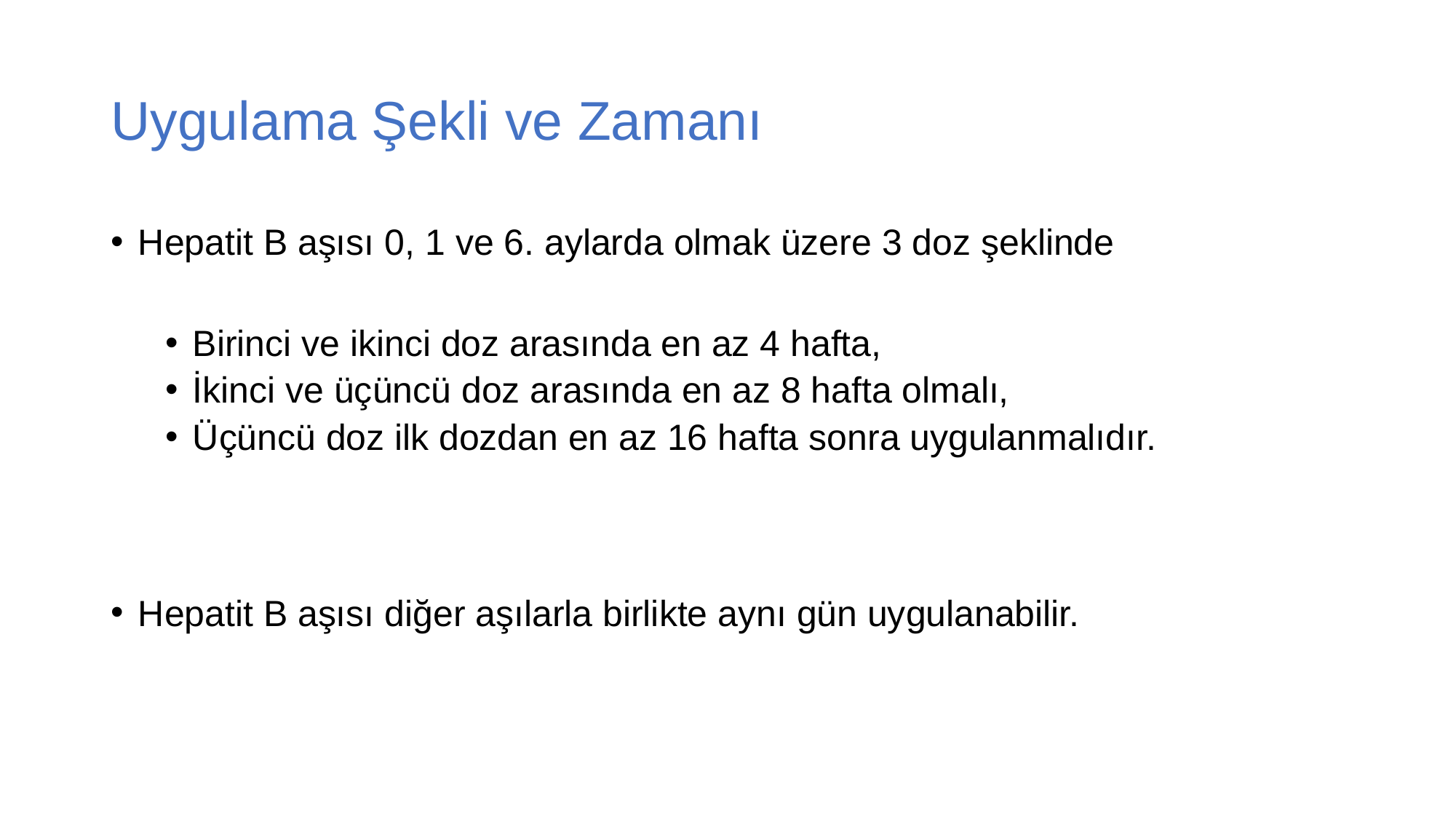

# Uygulama Şekli ve Zamanı
Hepatit B aşısı 0, 1 ve 6. aylarda olmak üzere 3 doz şeklinde

Birinci ve ikinci doz arasında en az 4 hafta,
İkinci ve üçüncü doz arasında en az 8 hafta olmalı,
Üçüncü doz ilk dozdan en az 16 hafta sonra uygulanmalıdır.

Hepatit B aşısı diğer aşılarla birlikte aynı gün uygulanabilir.